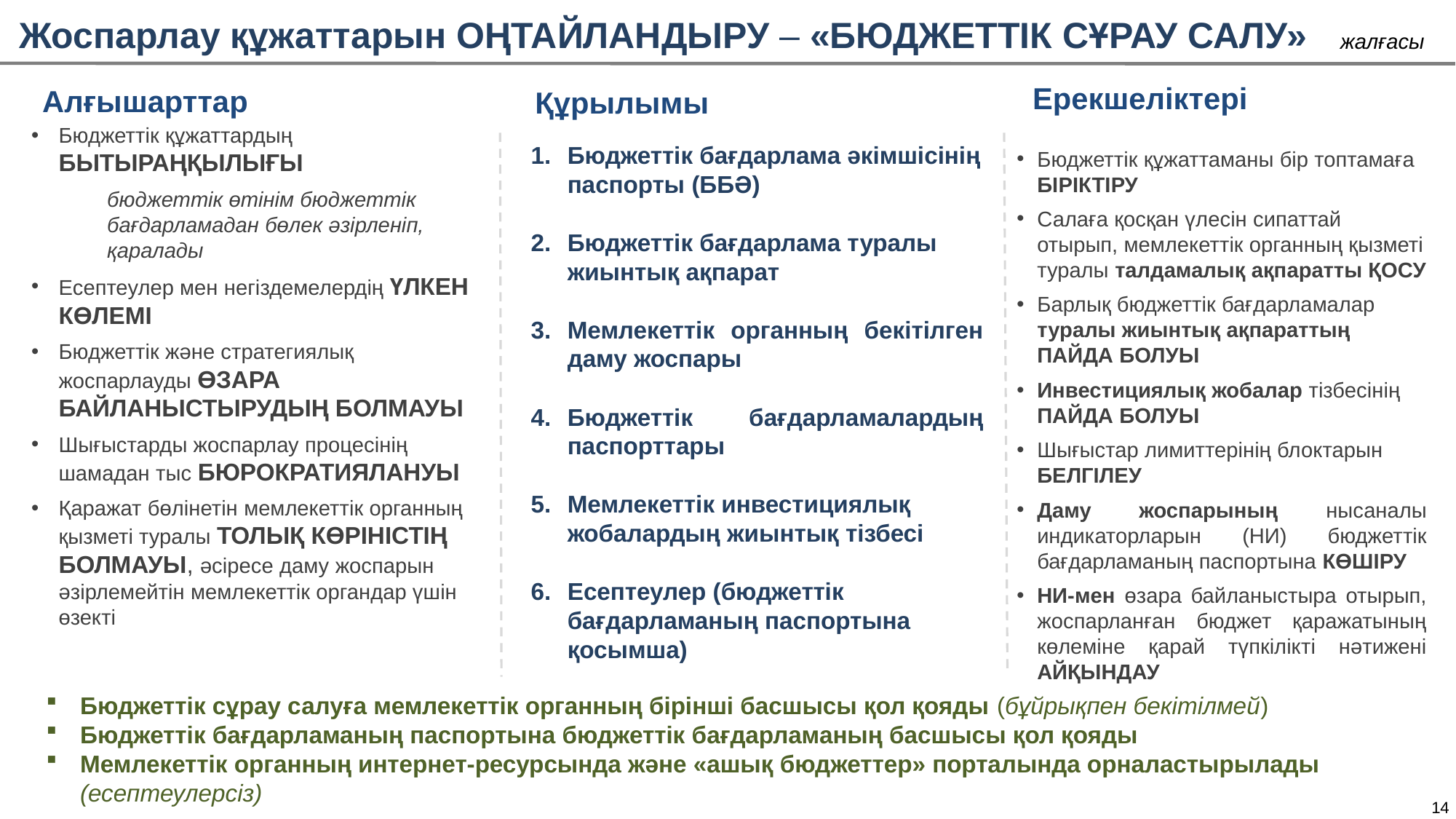

Жоспарлау құжаттарын ОҢТАЙЛАНДЫРУ – «БЮДЖЕТТІК СҰРАУ САЛУ»
 жалғасы
Ерекшеліктері
Алғышарттар
Бюджеттік құжаттаманы бір топтамаға БІРІКТІРУ
Салаға қосқан үлесін сипаттай отырып, мемлекеттік органның қызметі туралы талдамалық ақпаратты ҚОСУ
Барлық бюджеттік бағдарламалар туралы жиынтық ақпараттың ПАЙДА БОЛУЫ
Инвестициялық жобалар тізбесінің ПАЙДА БОЛУЫ
Шығыстар лимиттерінің блоктарын БЕЛГІЛЕУ
Даму жоспарының нысаналы индикаторларын (НИ) бюджеттік бағдарламаның паспортына КӨШІРУ
НИ-мен өзара байланыстыра отырып, жоспарланған бюджет қаражатының көлеміне қарай түпкілікті нәтижені АЙҚЫНДАУ
Бюджеттік сұрау салуға мемлекеттік органның бірінші басшысы қол қояды (бұйрықпен бекітілмей)
Бюджеттік бағдарламаның паспортына бюджеттік бағдарламаның басшысы қол қояды
Мемлекеттік органның интернет-ресурсында және «ашық бюджеттер» порталында орналастырылады (есептеулерсіз)
Құрылымы
Бюджеттік құжаттардың БЫТЫРАҢҚЫЛЫҒЫ
бюджеттік өтінім бюджеттік бағдарламадан бөлек әзірленіп, қаралады
Есептеулер мен негіздемелердің ҮЛКЕН КӨЛЕМІ
Бюджеттік және стратегиялық жоспарлауды ӨЗАРА БАЙЛАНЫСТЫРУДЫҢ БОЛМАУЫ
Шығыстарды жоспарлау процесінің шамадан тыс БЮРОКРАТИЯЛАНУЫ
Қаражат бөлінетін мемлекеттік органның қызметі туралы ТОЛЫҚ КӨРІНІСТІҢ БОЛМАУЫ, әсіресе даму жоспарын әзірлемейтін мемлекеттік органдар үшін өзекті
Бюджеттік бағдарлама әкімшісінің паспорты (ББӘ)

Бюджеттік бағдарлама туралы жиынтық ақпарат

Мемлекеттік органның бекітілген даму жоспары

Бюджеттік бағдарламалардың паспорттары

Мемлекеттік инвестициялық жобалардың жиынтық тізбесі

Есептеулер (бюджеттік бағдарламаның паспортына қосымша)